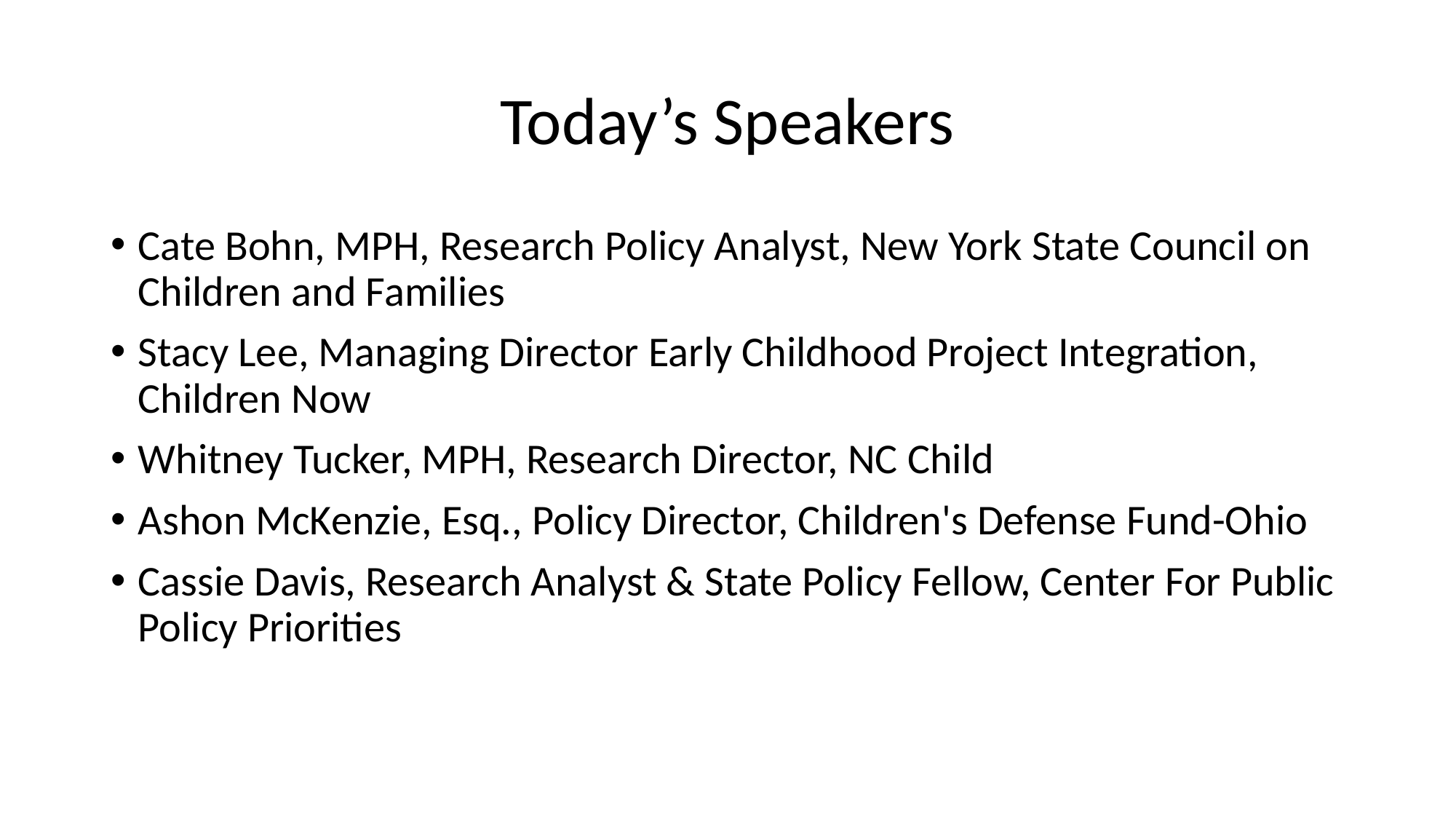

# Today’s Speakers
Cate Bohn, MPH, Research Policy Analyst, New York State Council on Children and Families
Stacy Lee, Managing Director Early Childhood Project Integration, Children Now
Whitney Tucker, MPH, Research Director, NC Child
Ashon McKenzie, Esq., Policy Director, Children's Defense Fund-Ohio
Cassie Davis, Research Analyst & State Policy Fellow, Center For Public Policy Priorities
| Research Director | NC Child